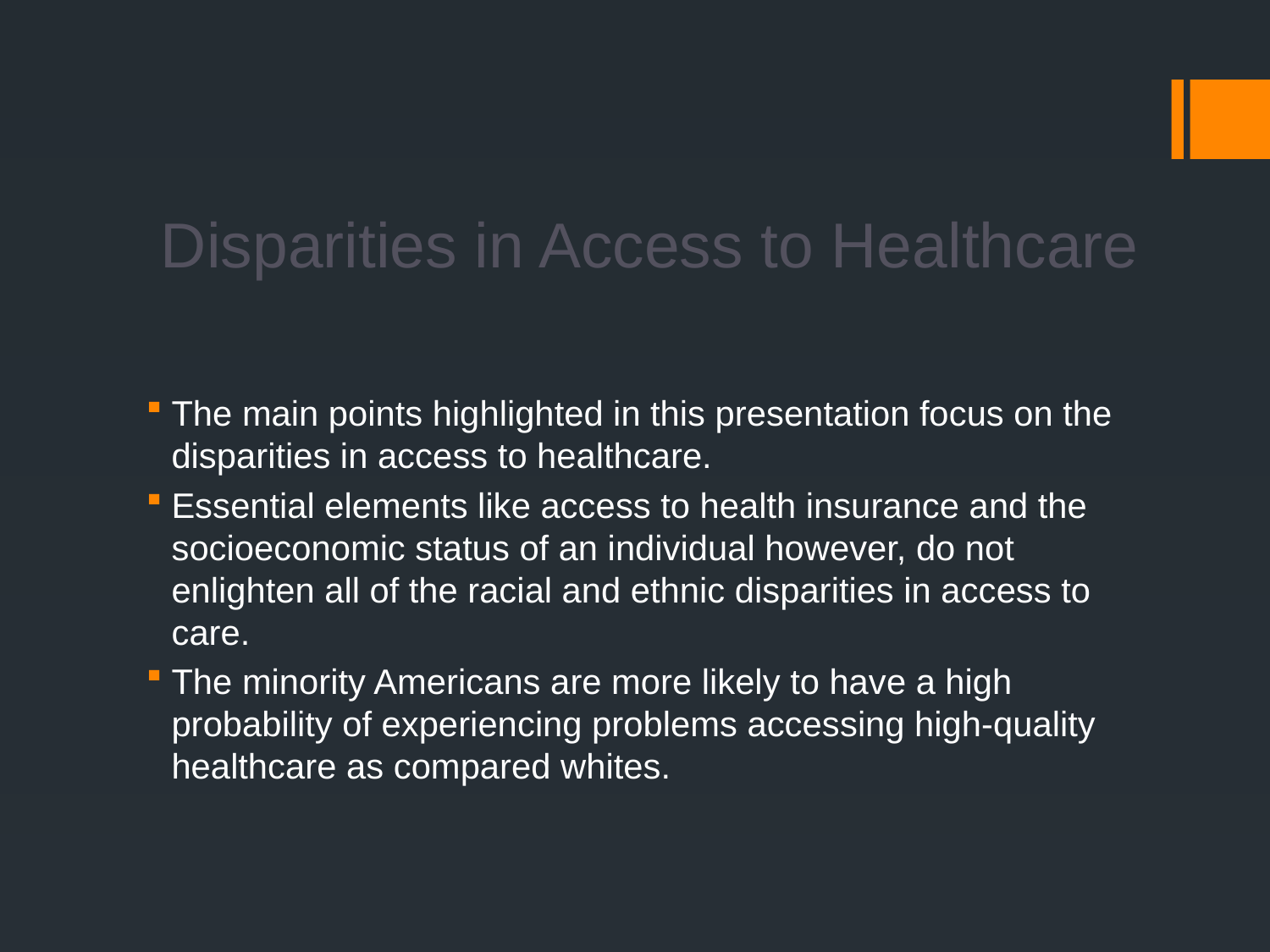

# Disparities in Access to Healthcare
The main points highlighted in this presentation focus on the disparities in access to healthcare.
Essential elements like access to health insurance and the socioeconomic status of an individual however, do not enlighten all of the racial and ethnic disparities in access to care.
The minority Americans are more likely to have a high probability of experiencing problems accessing high-quality healthcare as compared whites.